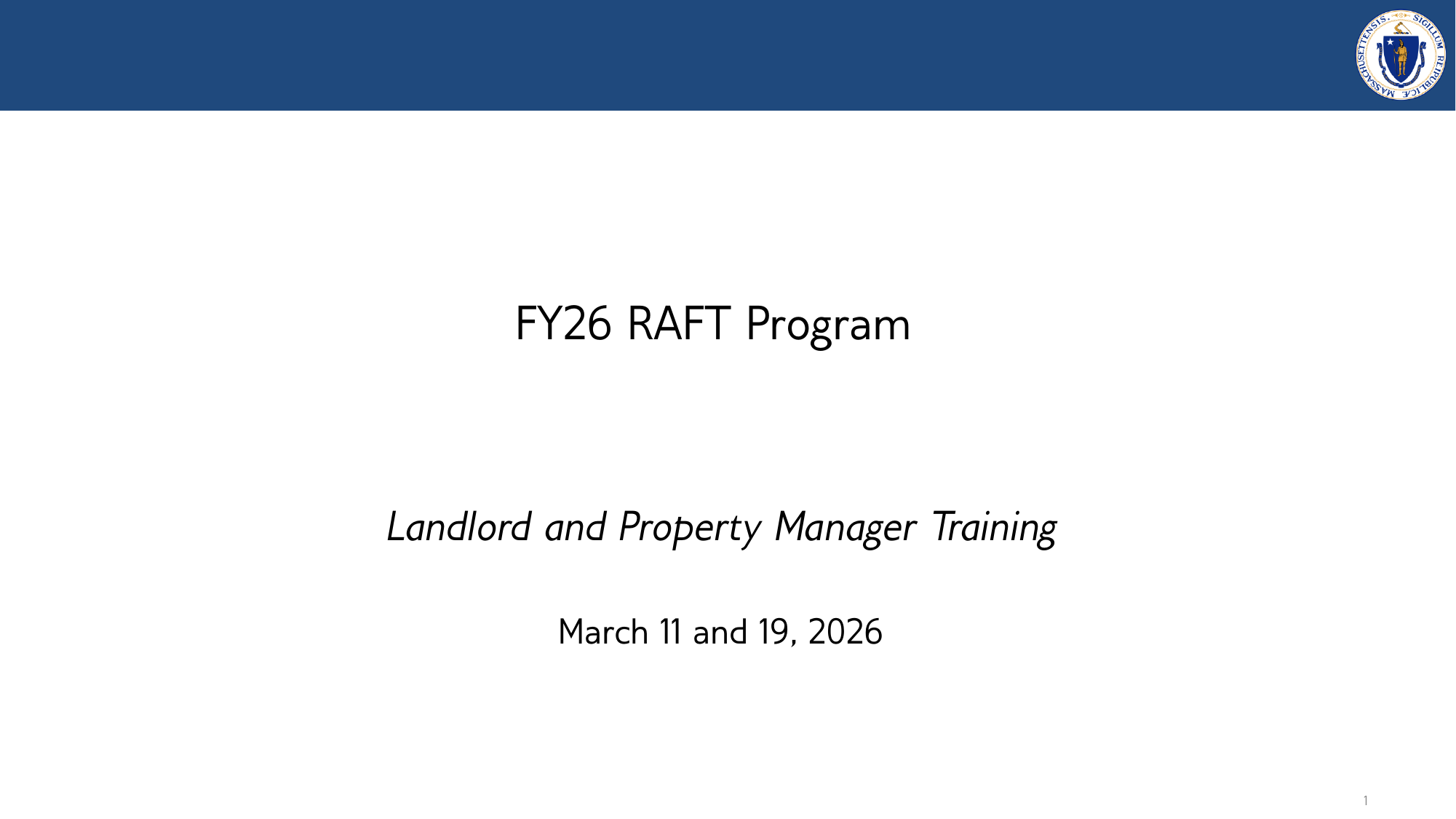

FY26 RAFT Program

Landlord and Property Manager Training

March 11 and 19, 2026
1